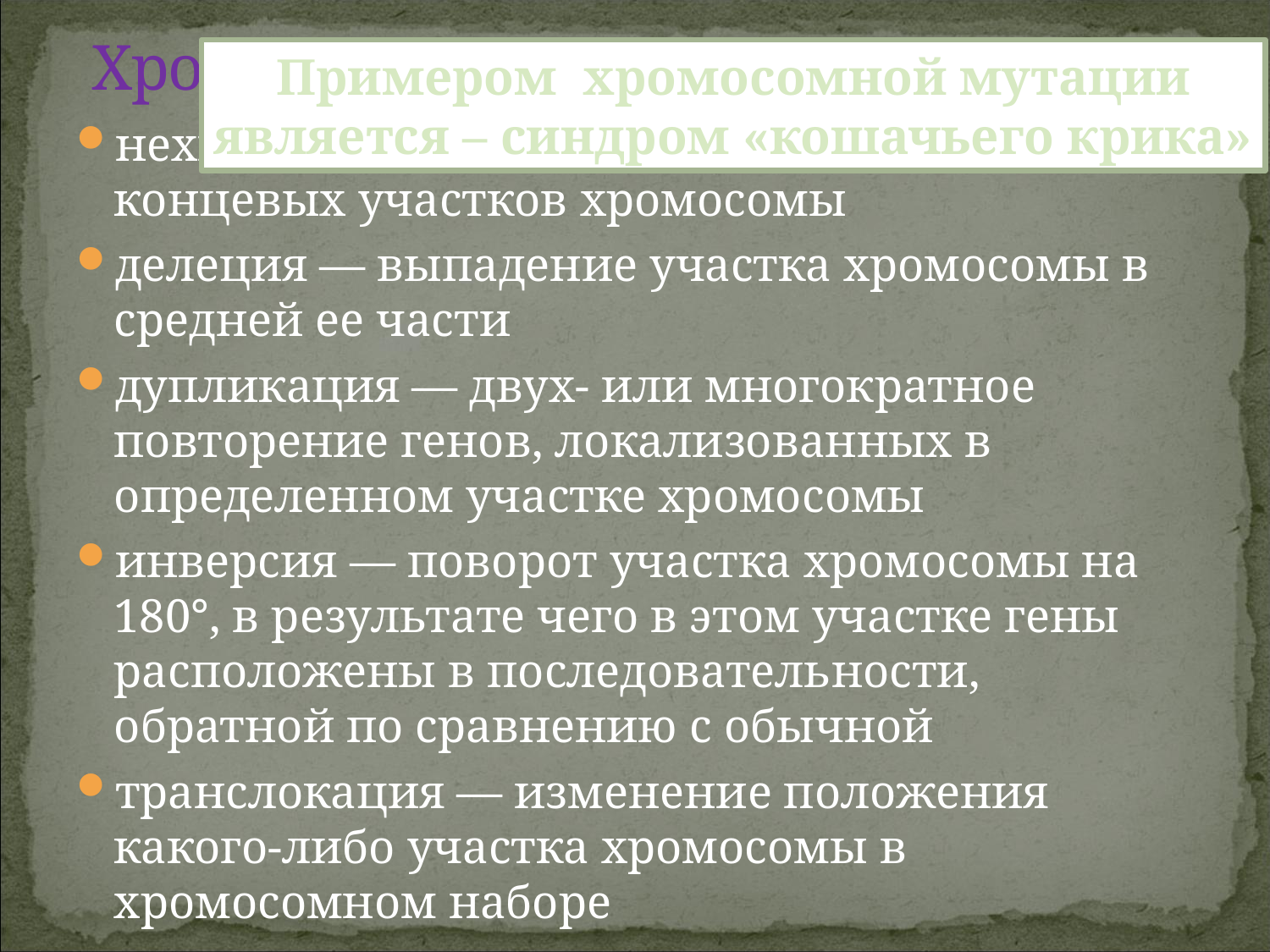

# Хромосомная мутация
Примером  хромосомной мутации
является – синдром «кошачьего крика»
нехватка, или дефишенси, — потеря концевых участков хромосомы
делеция — выпадение участка хромосомы в средней ее части
дупликация — двух- или многократное повторение генов, локализованных в определенном участке хромосомы
инверсия — поворот участка хромосомы на 180°, в результате чего в этом участке гены расположены в последовательности, обратной по сравнению с обычной
транслокация — изменение положения какого-либо участка хромосомы в хромосомном наборе